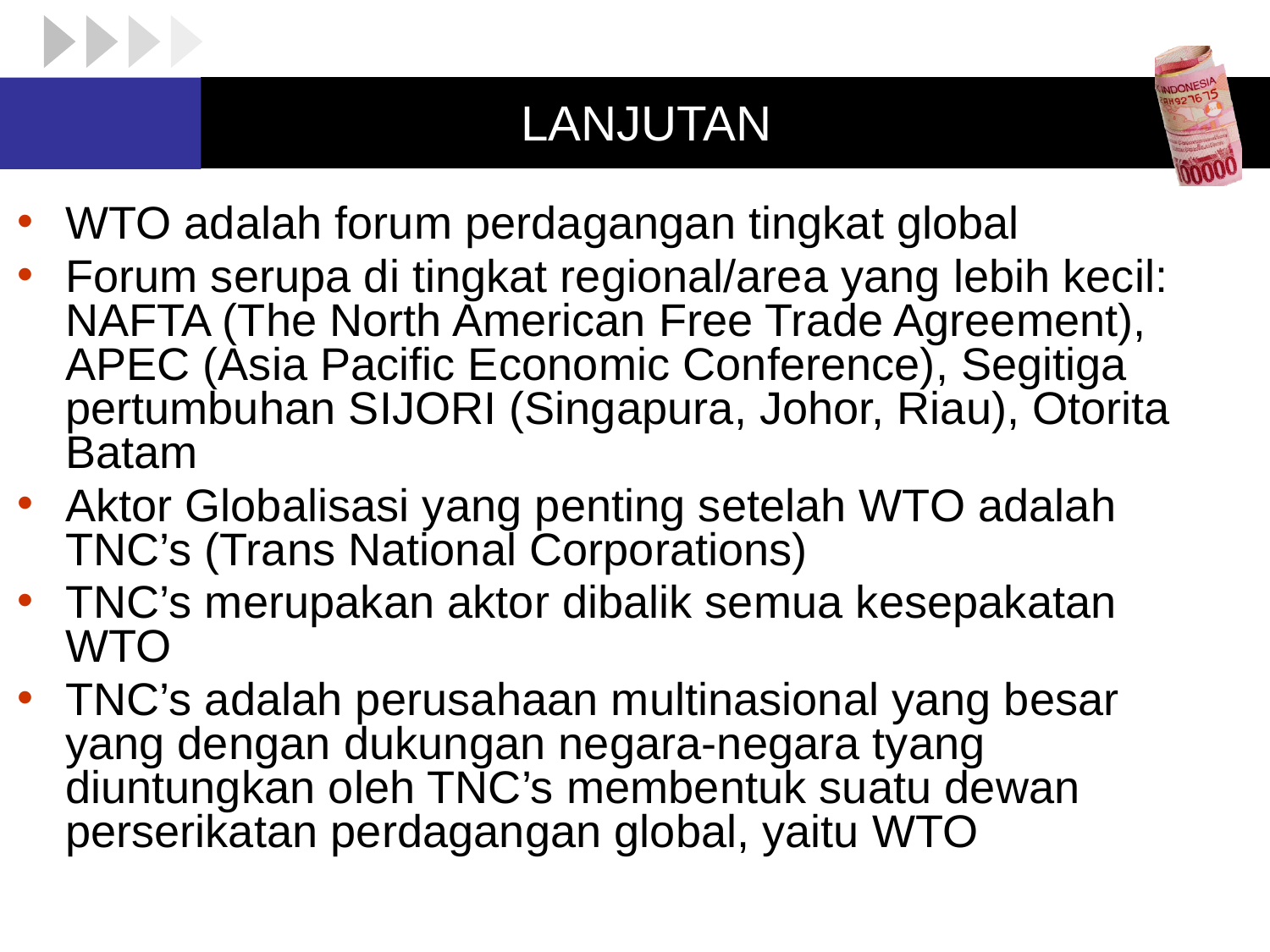

# LANJUTAN
WTO adalah forum perdagangan tingkat global
Forum serupa di tingkat regional/area yang lebih kecil: NAFTA (The North American Free Trade Agreement), APEC (Asia Pacific Economic Conference), Segitiga pertumbuhan SIJORI (Singapura, Johor, Riau), Otorita Batam
Aktor Globalisasi yang penting setelah WTO adalah TNC’s (Trans National Corporations)
TNC’s merupakan aktor dibalik semua kesepakatan WTO
TNC’s adalah perusahaan multinasional yang besar yang dengan dukungan negara-negara tyang diuntungkan oleh TNC’s membentuk suatu dewan perserikatan perdagangan global, yaitu WTO